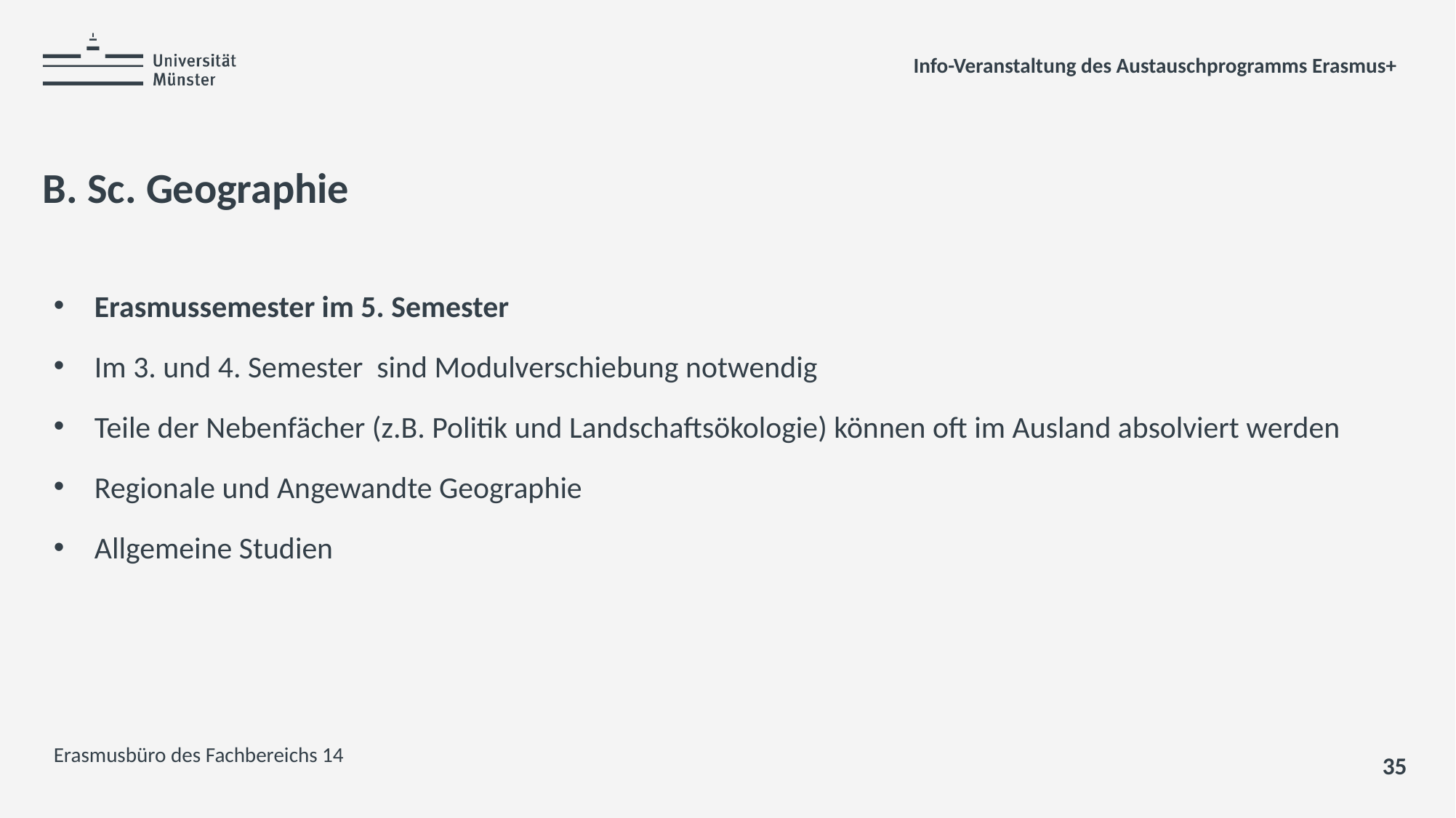

Info-Veranstaltung des Austauschprogramms Erasmus+
# B. Sc. Geographie
Erasmussemester im 5. Semester
Im 3. und 4. Semester  sind Modulverschiebung notwendig
Teile der Nebenfächer (z.B. Politik und Landschaftsökologie) können oft im Ausland absolviert werden
Regionale und Angewandte Geographie
Allgemeine Studien
Erasmusbüro des Fachbereichs 14
35